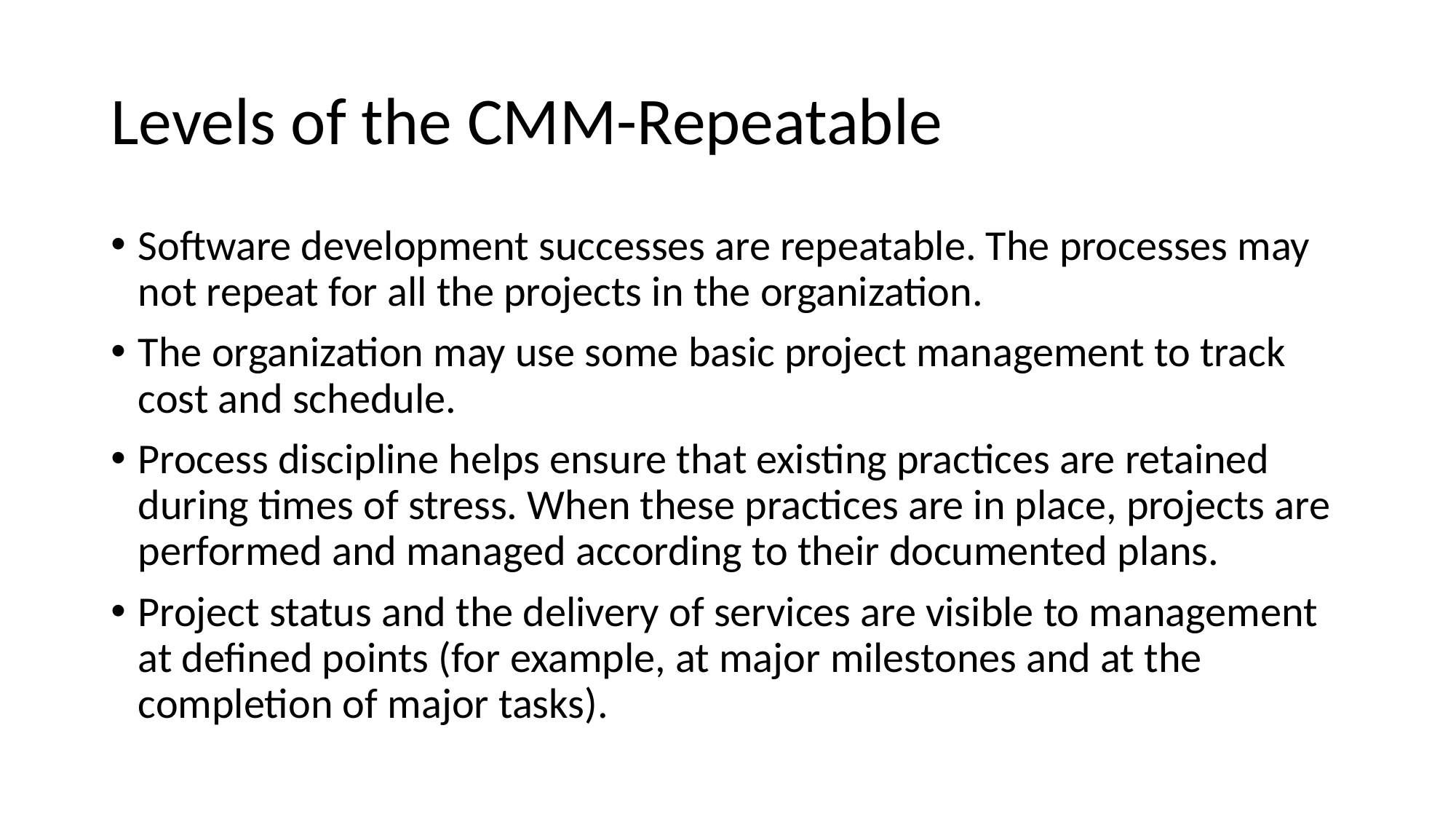

# Levels of the CMM-Repeatable
Software development successes are repeatable. The processes may not repeat for all the projects in the organization.
The organization may use some basic project management to track cost and schedule.
Process discipline helps ensure that existing practices are retained during times of stress. When these practices are in place, projects are performed and managed according to their documented plans.
Project status and the delivery of services are visible to management at defined points (for example, at major milestones and at the completion of major tasks).